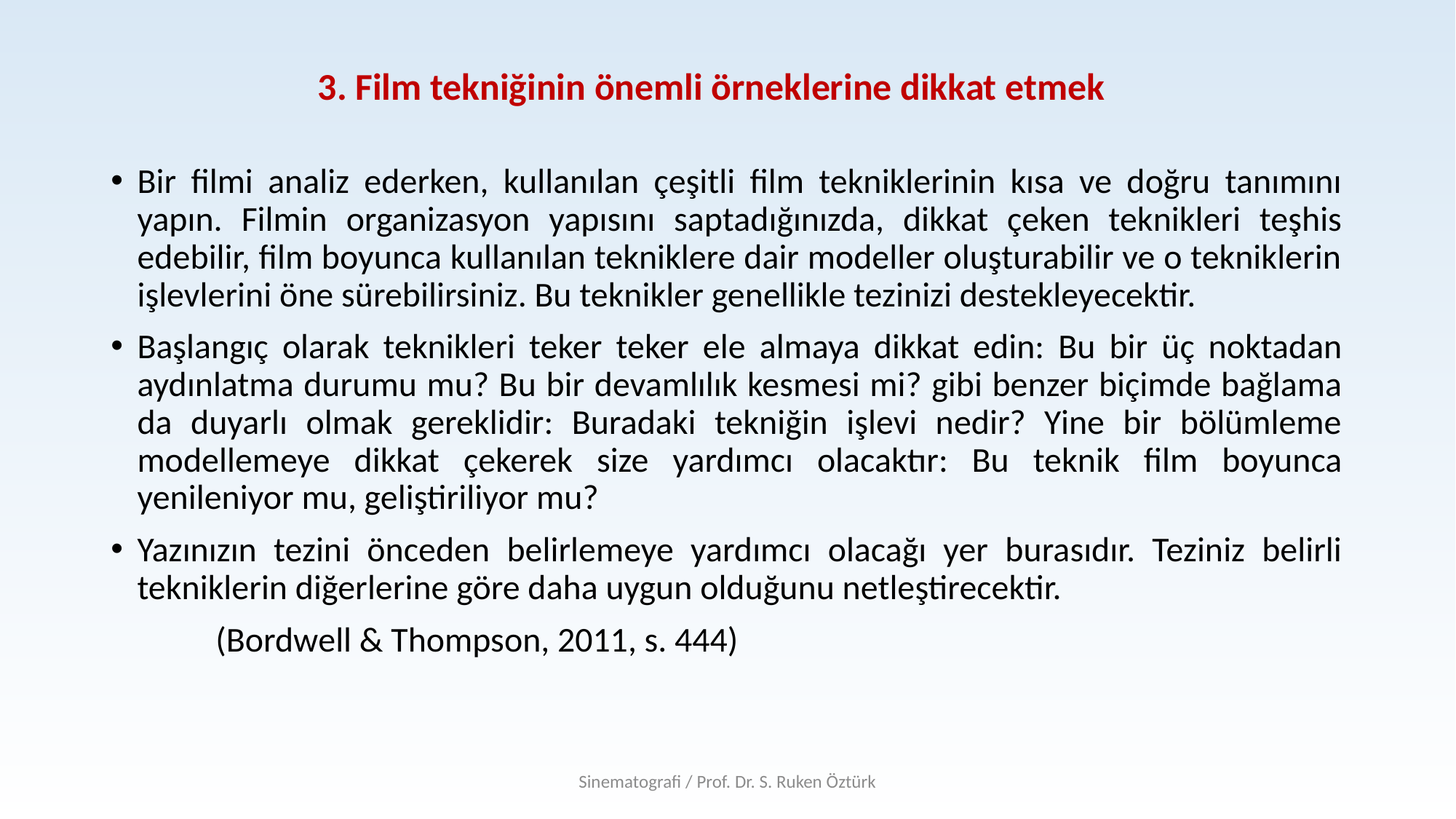

# 3. Film tekniğinin önemli örneklerine dikkat etmek
Bir filmi analiz ederken, kullanılan çeşitli film tekniklerinin kısa ve doğru tanımını yapın. Filmin organizasyon yapısını saptadığınızda, dikkat çeken teknikleri teşhis edebilir, film boyunca kullanılan tekniklere dair modeller oluşturabilir ve o tekniklerin işlevlerini öne sürebilirsiniz. Bu teknikler genellikle tezinizi destekleyecektir.
Başlangıç olarak teknikleri teker teker ele almaya dikkat edin: Bu bir üç noktadan aydınlatma durumu mu? Bu bir devamlılık kesmesi mi? gibi benzer biçimde bağlama da duyarlı olmak gereklidir: Buradaki tekniğin işlevi nedir? Yine bir bölümleme modellemeye dikkat çekerek size yardımcı olacaktır: Bu teknik film boyunca yenileniyor mu, geliştiriliyor mu?
Yazınızın tezini önceden belirlemeye yardımcı olacağı yer burasıdır. Teziniz belirli tekniklerin diğerlerine göre daha uygun olduğunu netleştirecektir.
						(Bordwell & Thompson, 2011, s. 444)

Sinematografi / Prof. Dr. S. Ruken Öztürk